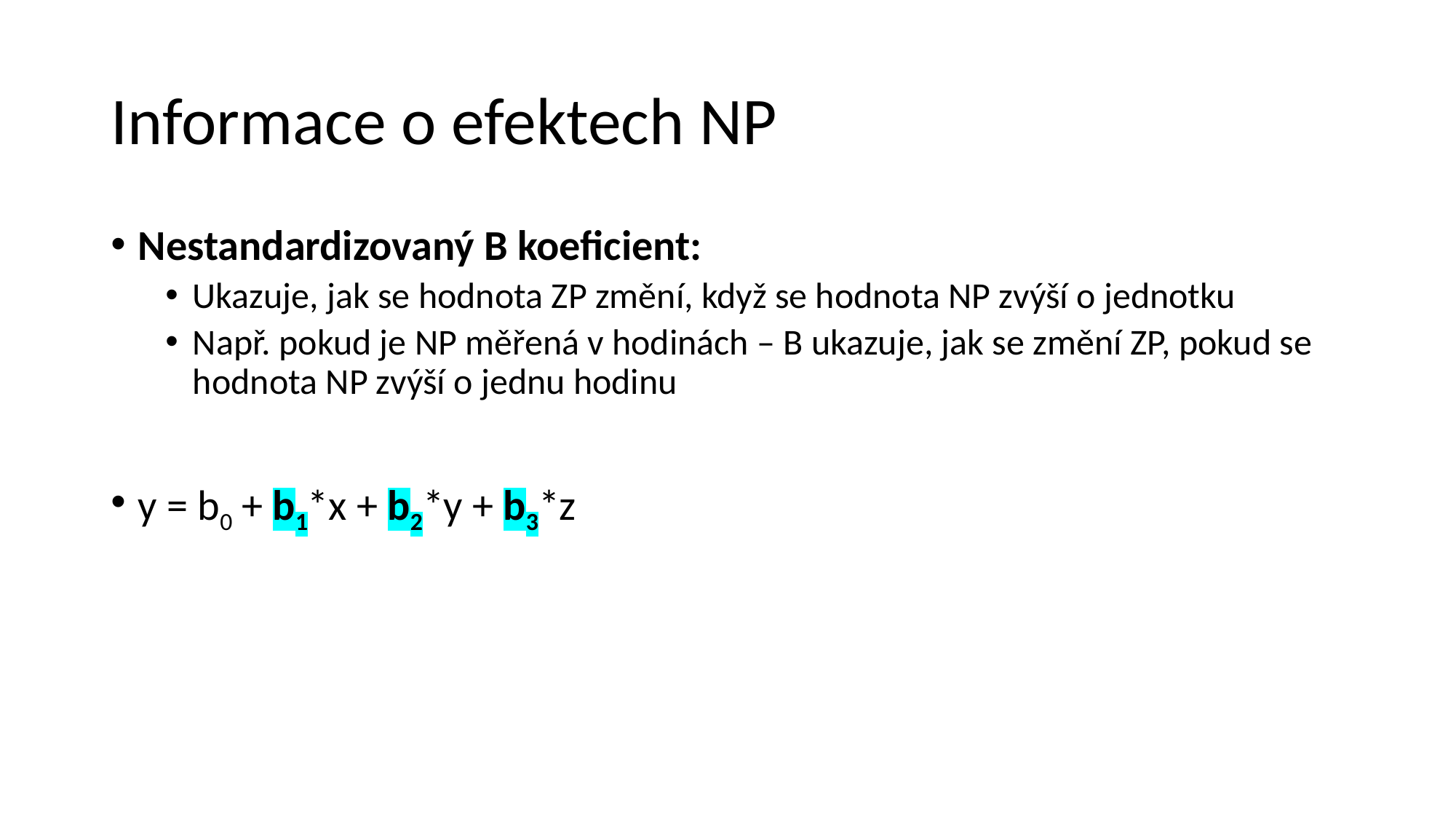

# Informace o efektech NP
Nestandardizovaný B koeficient:
Ukazuje, jak se hodnota ZP změní, když se hodnota NP zvýší o jednotku
Např. pokud je NP měřená v hodinách – B ukazuje, jak se změní ZP, pokud se hodnota NP zvýší o jednu hodinu

y = b0 + b1*x + b2*y + b3*z